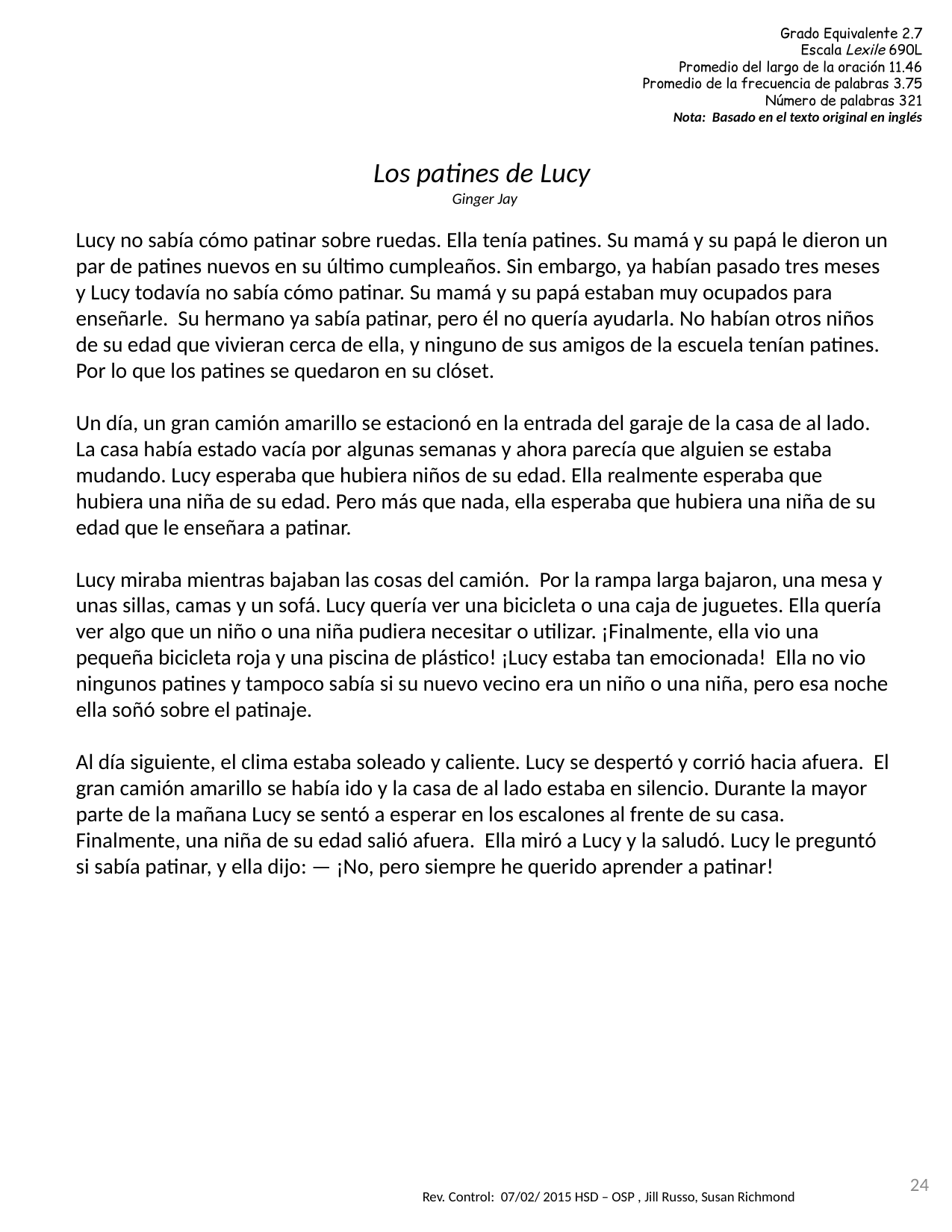

Grado Equivalente 2.7
Escala Lexile 690L
Promedio del largo de la oración 11.46
Promedio de la frecuencia de palabras 3.75
Número de palabras 321
Nota:  Basado en el texto original en inglés

Los patines de Lucy
Ginger Jay

Lucy no sabía cómo patinar sobre ruedas. Ella tenía patines. Su mamá y su papá le dieron un par de patines nuevos en su último cumpleaños. Sin embargo, ya habían pasado tres meses y Lucy todavía no sabía cómo patinar. Su mamá y su papá estaban muy ocupados para enseñarle.  Su hermano ya sabía patinar, pero él no quería ayudarla. No habían otros niños de su edad que vivieran cerca de ella, y ninguno de sus amigos de la escuela tenían patines. Por lo que los patines se quedaron en su clóset.

Un día, un gran camión amarillo se estacionó en la entrada del garaje de la casa de al lado. La casa había estado vacía por algunas semanas y ahora parecía que alguien se estaba mudando. Lucy esperaba que hubiera niños de su edad. Ella realmente esperaba que hubiera una niña de su edad. Pero más que nada, ella esperaba que hubiera una niña de su edad que le enseñara a patinar.

Lucy miraba mientras bajaban las cosas del camión.  Por la rampa larga bajaron, una mesa y unas sillas, camas y un sofá. Lucy quería ver una bicicleta o una caja de juguetes. Ella quería ver algo que un niño o una niña pudiera necesitar o utilizar. ¡Finalmente, ella vio una pequeña bicicleta roja y una piscina de plástico! ¡Lucy estaba tan emocionada!  Ella no vio ningunos patines y tampoco sabía si su nuevo vecino era un niño o una niña, pero esa noche ella soñó sobre el patinaje.

Al día siguiente, el clima estaba soleado y caliente. Lucy se despertó y corrió hacia afuera.  El gran camión amarillo se había ido y la casa de al lado estaba en silencio. Durante la mayor parte de la mañana Lucy se sentó a esperar en los escalones al frente de su casa. Finalmente, una niña de su edad salió afuera.  Ella miró a Lucy y la saludó. Lucy le preguntó si sabía patinar, y ella dijo: — ¡No, pero siempre he querido aprender a patinar!

24